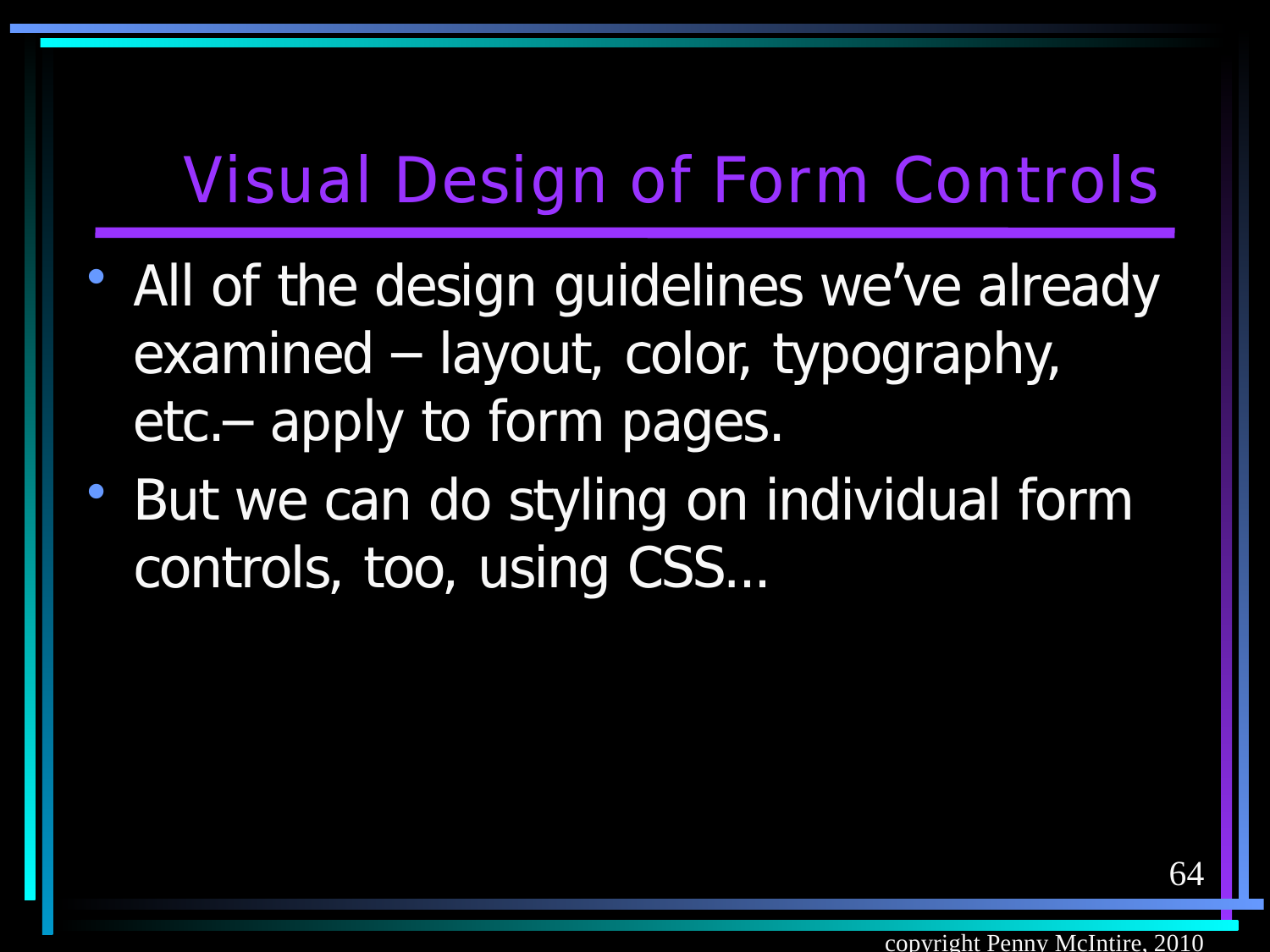

# Visual Design of Form Controls
All of the design guidelines we’ve already examined – layout, color, typography, etc.– apply to form pages.
But we can do styling on individual form controls, too, using CSS…
64
copyright Penny McIntire, 2010